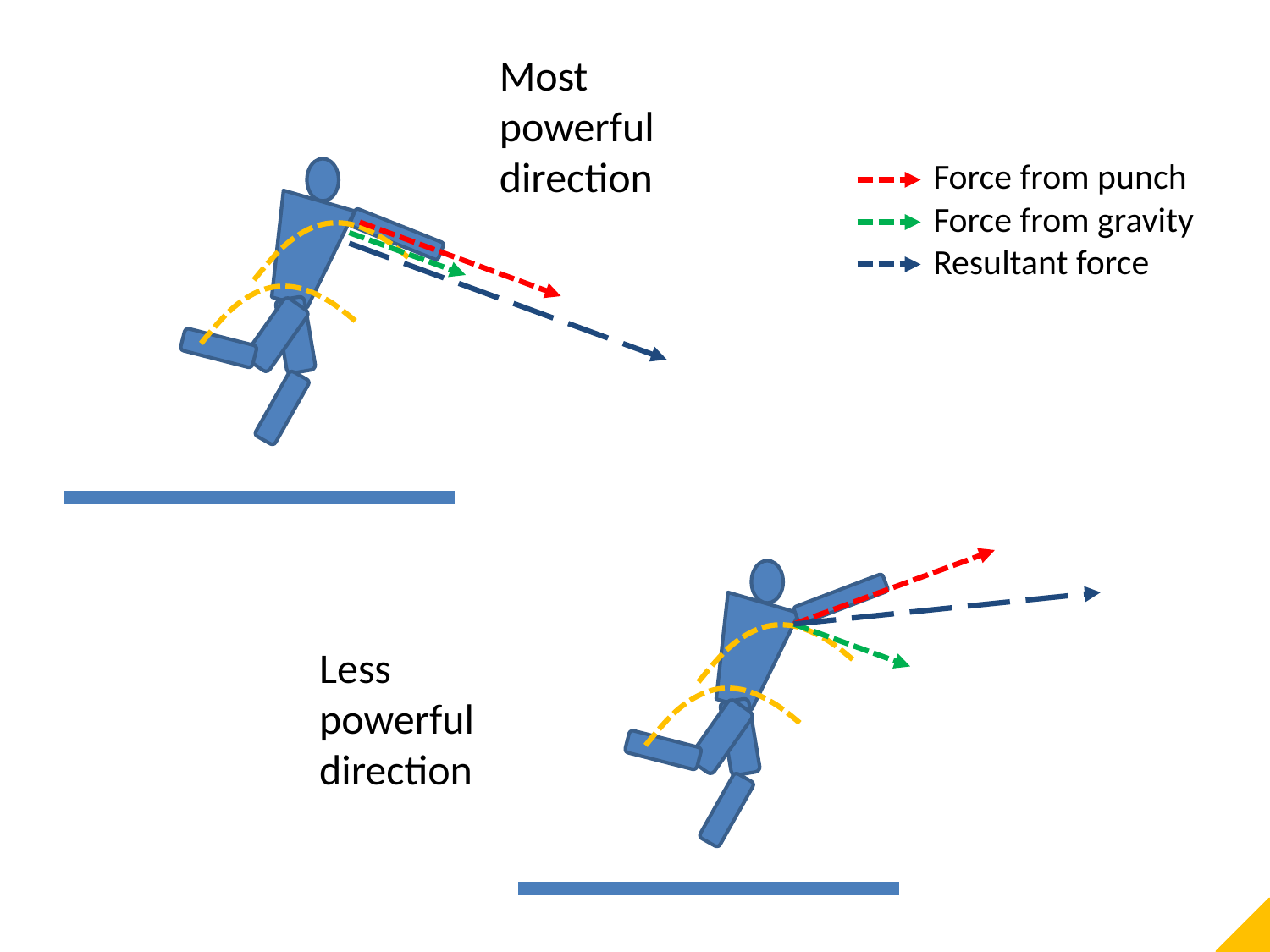

Most powerful direction
Force from punch
Force from gravity
Resultant force

Less powerful direction